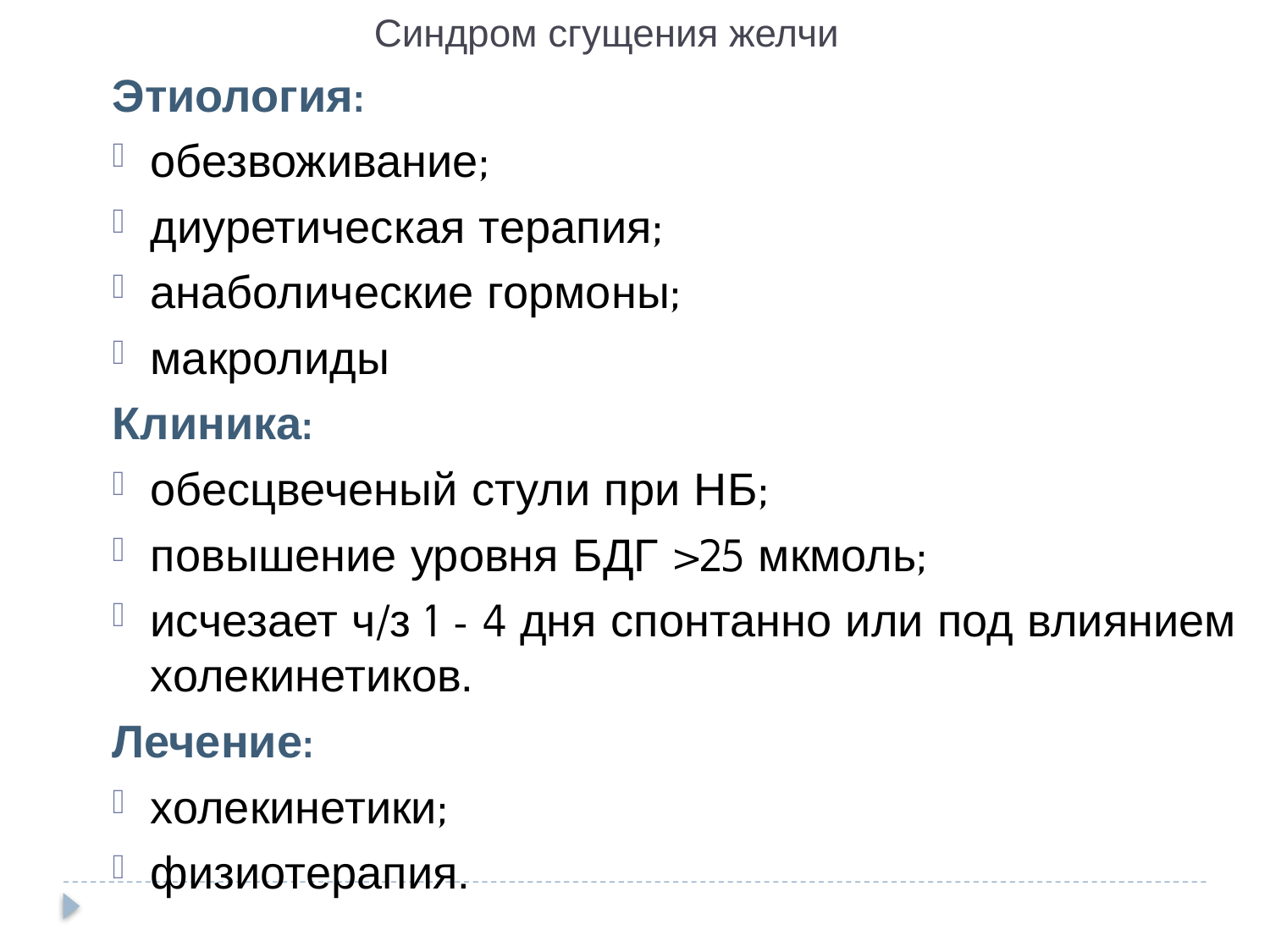

Синдром сгущения желчи
Этиология:
обезвоживание;
диуретическая терапия;
анаболические гормоны;
макролиды
Клиника:
обесцвеченый стули при НБ;
повышение уровня БДГ >25 мкмоль;
исчезает ч/з 1 - 4 дня спонтанно или под влиянием холекинетиков.
Лечение:
холекинетики;
физиотерапия.